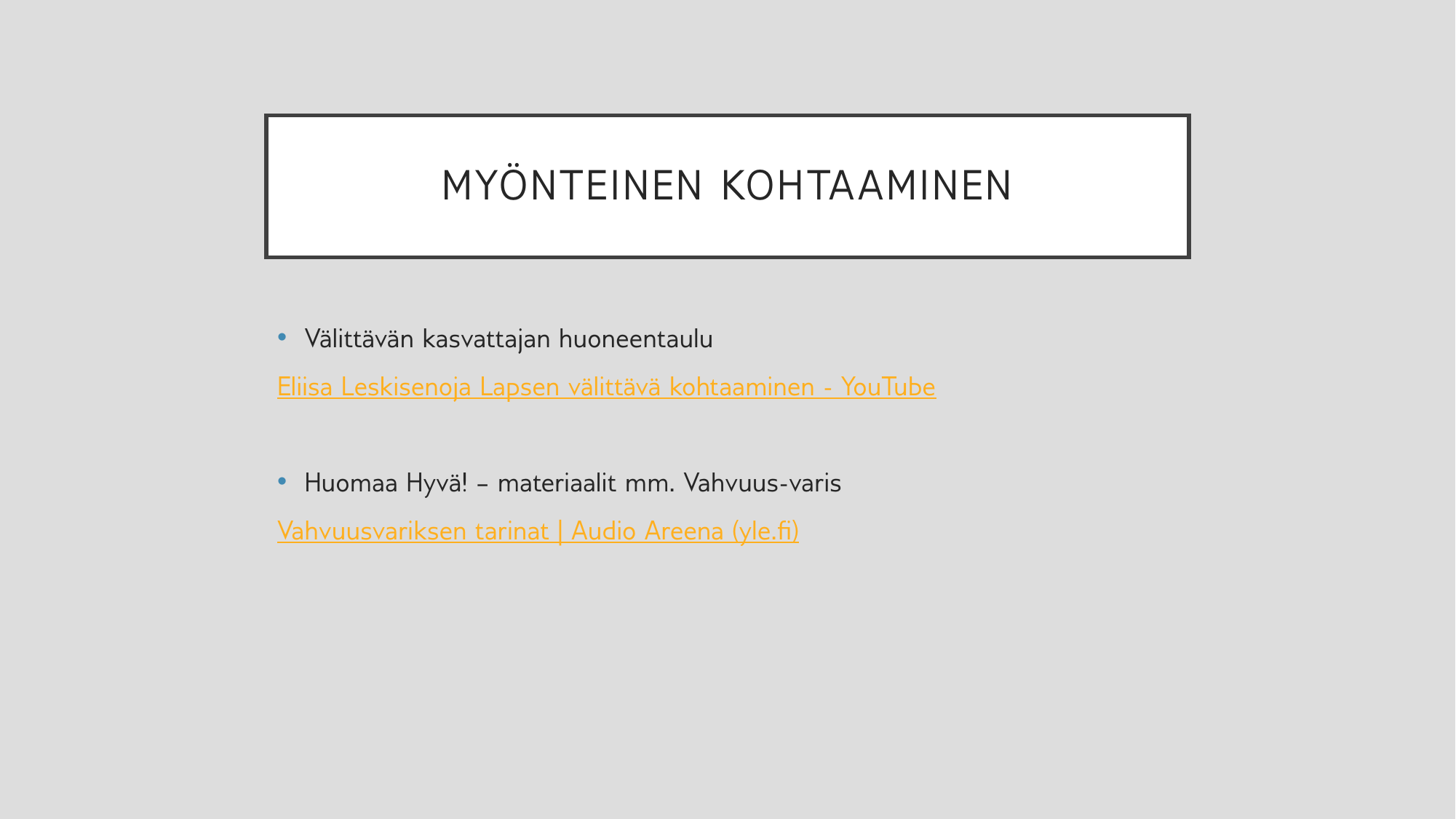

# Myönteinen kohtaaminen
Välittävän kasvattajan huoneentaulu
Eliisa Leskisenoja Lapsen välittävä kohtaaminen - YouTube

Huomaa Hyvä! – materiaalit mm. Vahvuus-varis
Vahvuusvariksen tarinat | Audio Areena (yle.fi)